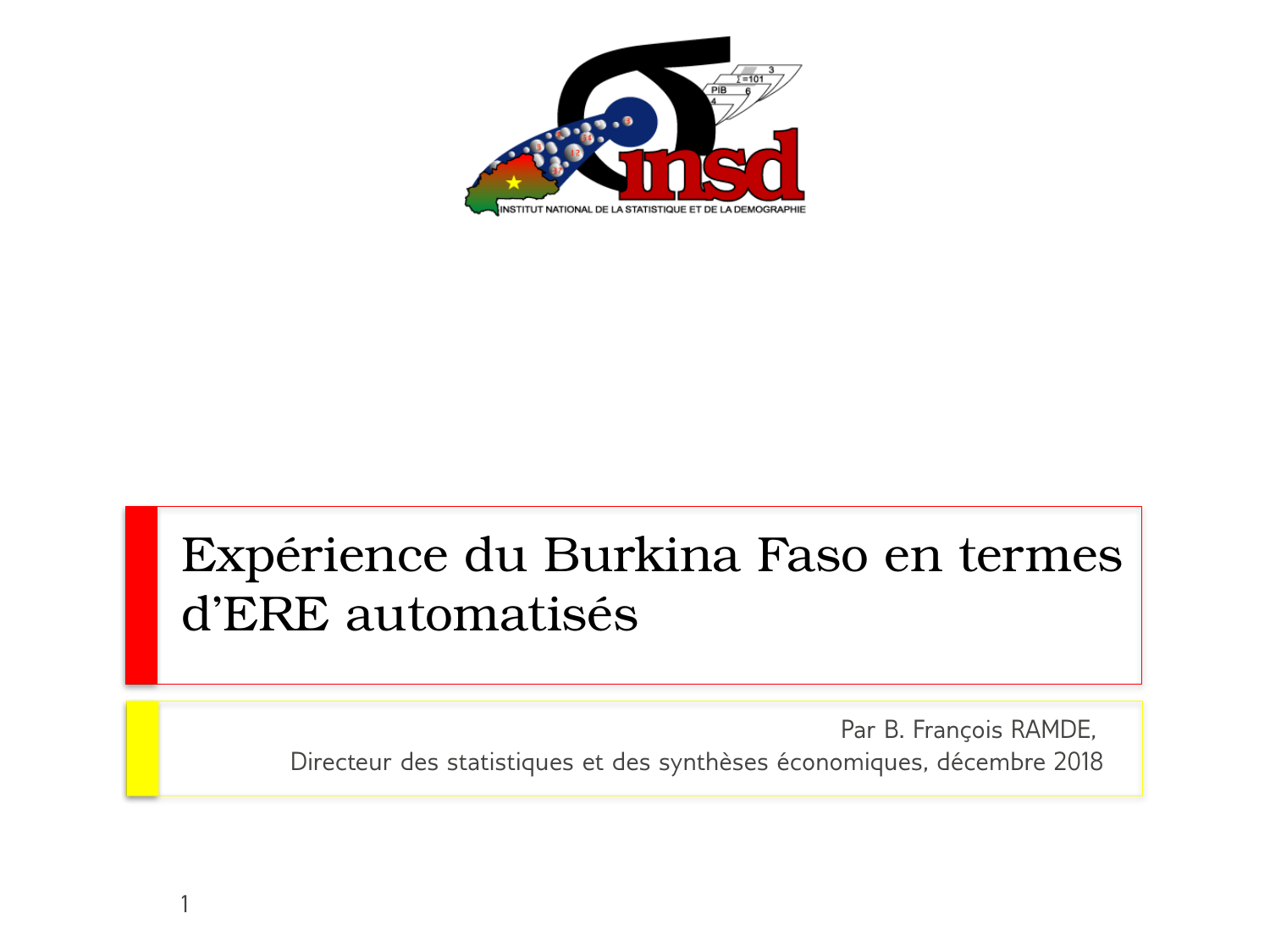

# Expérience du Burkina Faso en termes d’ERE automatisés
Par B. François RAMDE,
Directeur des statistiques et des synthèses économiques, décembre 2018
1